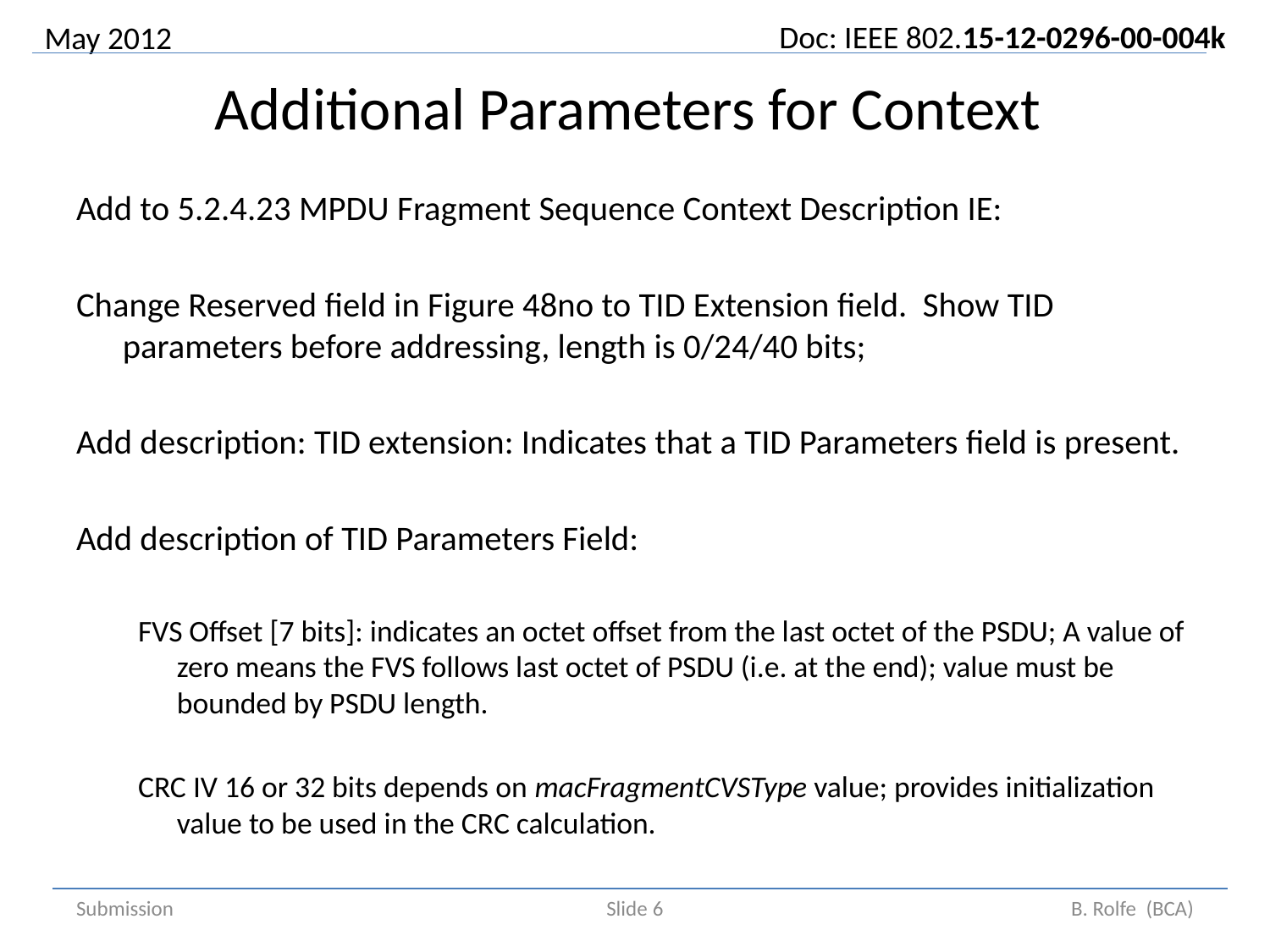

# Additional Parameters for Context
Add to 5.2.4.23 MPDU Fragment Sequence Context Description IE:

Change Reserved field in Figure 48no to TID Extension field.  Show TID parameters before addressing, length is 0/24/40 bits;

Add description: TID extension: Indicates that a TID Parameters field is present.

Add description of TID Parameters Field:

FVS Offset [7 bits]: indicates an octet offset from the last octet of the PSDU; A value of zero means the FVS follows last octet of PSDU (i.e. at the end); value must be bounded by PSDU length.

CRC IV 16 or 32 bits depends on macFragmentCVSType value; provides initialization value to be used in the CRC calculation.